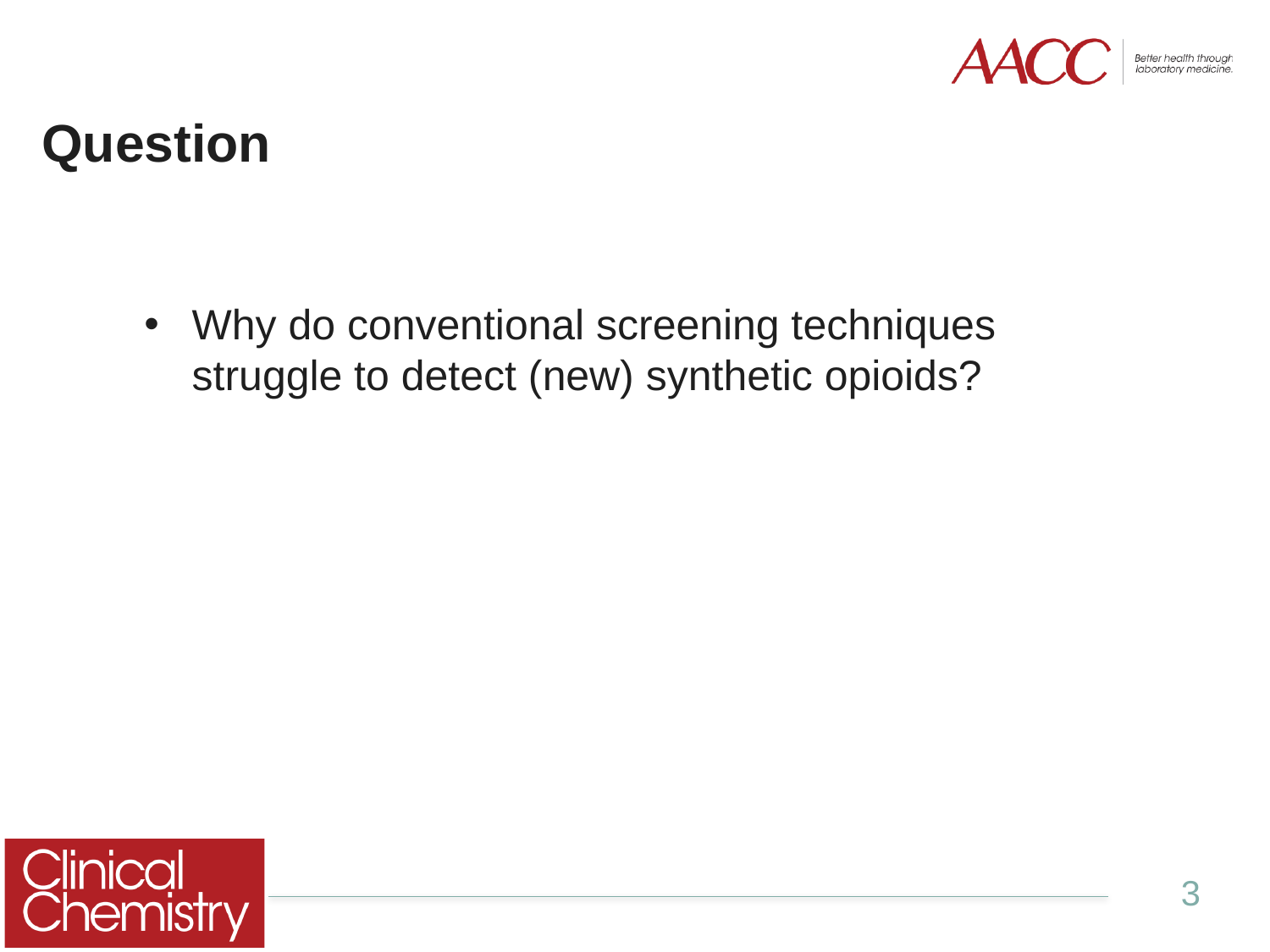

# Question
Why do conventional screening techniques struggle to detect (new) synthetic opioids?

3